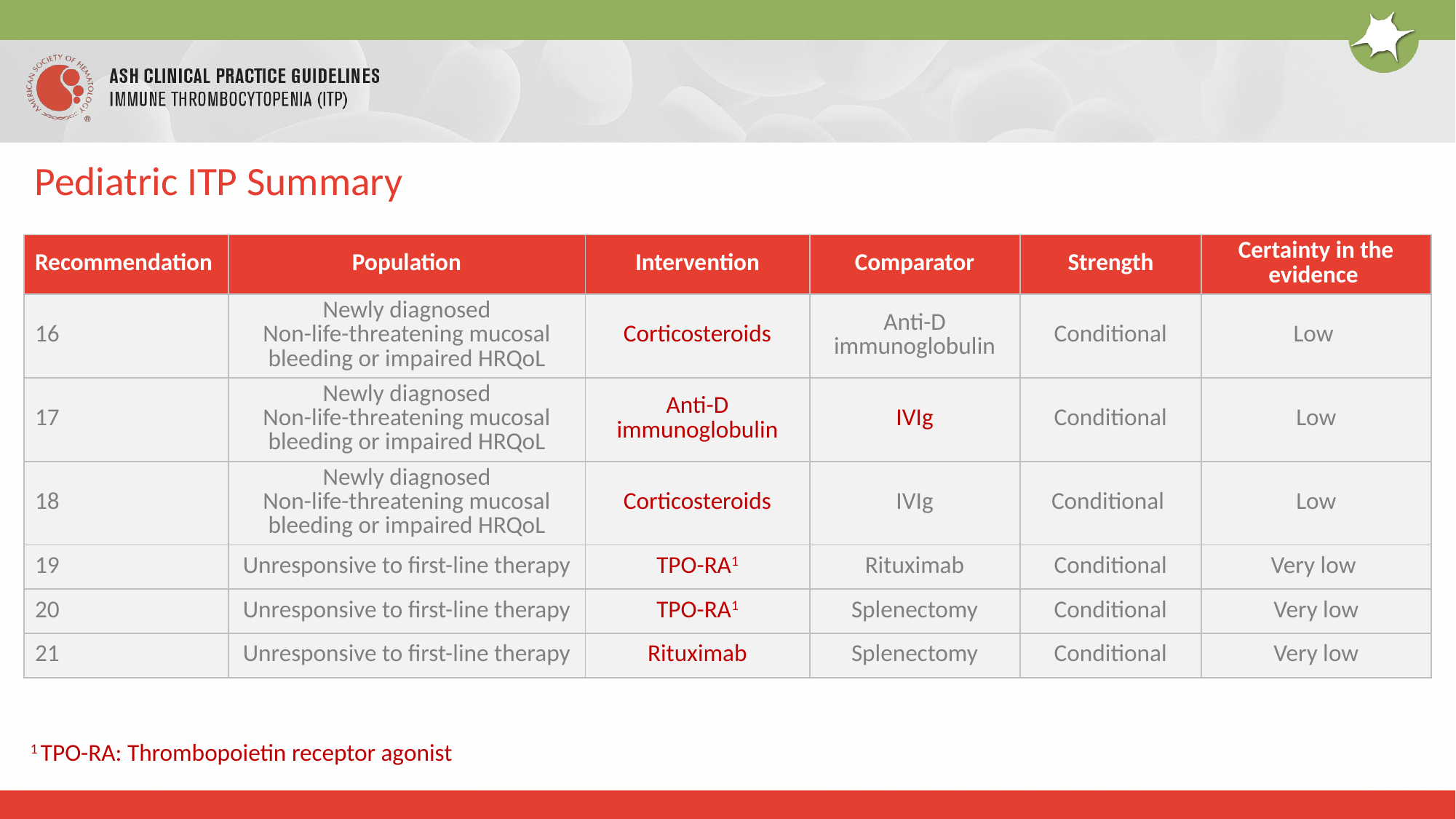

# Pediatric ITP Summary
| Recommendation | Population | Intervention | Comparator | Strength | Certainty in the evidence |
| --- | --- | --- | --- | --- | --- |
| 16 | Newly diagnosed Non-life-threatening mucosal bleeding or impaired HRQoL | Corticosteroids | Anti-D immunoglobulin | Conditional | Low |
| 17 | Newly diagnosed Non-life-threatening mucosal bleeding or impaired HRQoL | Anti-D immunoglobulin | IVIg | Conditional | Low |
| 18 | Newly diagnosed Non-life-threatening mucosal bleeding or impaired HRQoL | Corticosteroids | IVIg | Conditional | Low |
| 19 | Unresponsive to first-line therapy | TPO-RA1 | Rituximab | Conditional | Very low |
| 20 | Unresponsive to first-line therapy | TPO-RA1 | Splenectomy | Conditional | Very low |
| 21 | Unresponsive to first-line therapy | Rituximab | Splenectomy | Conditional | Very low |
1 TPO-RA: Thrombopoietin receptor agonist